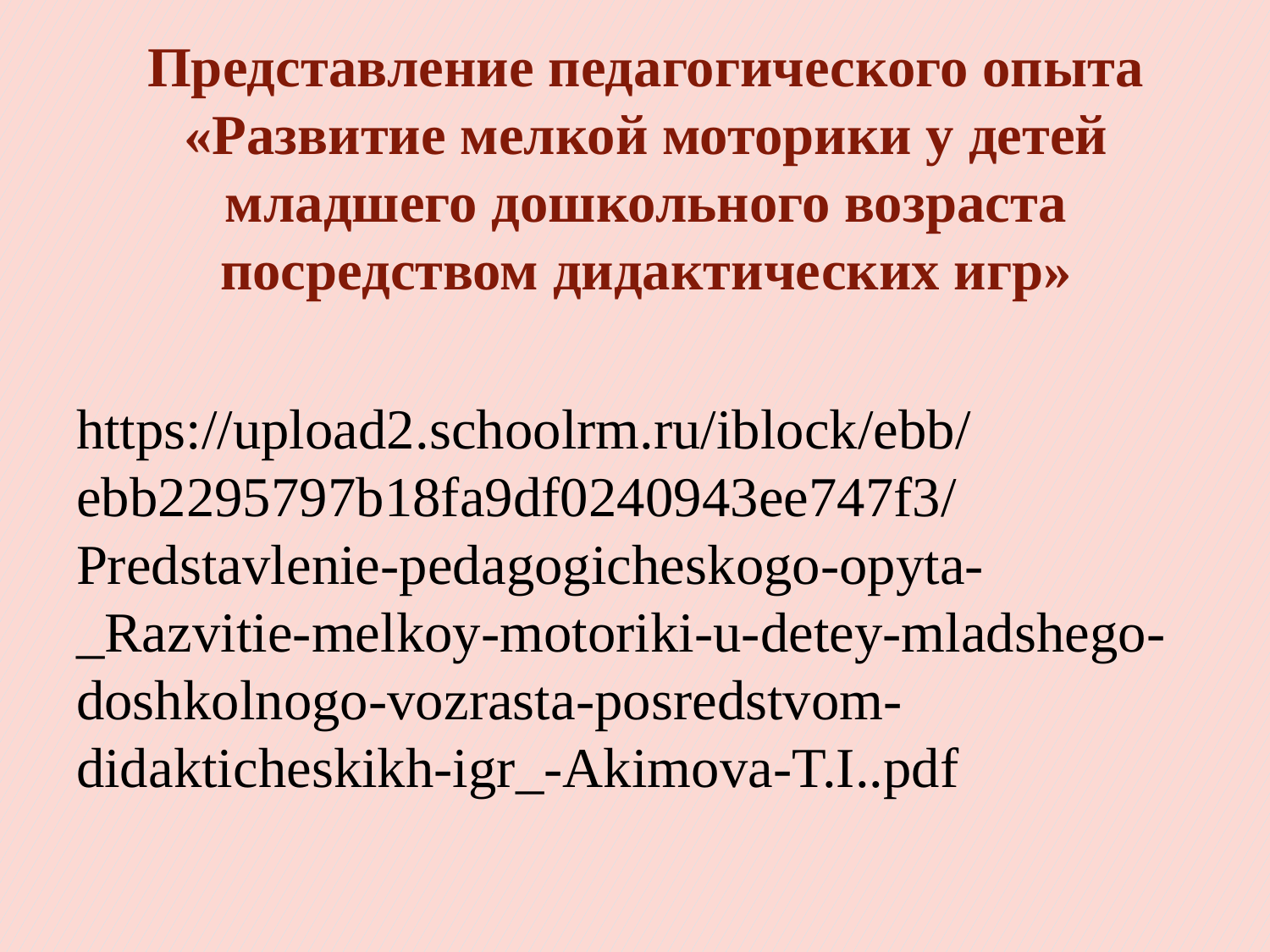

# Представление педагогического опыта «Развитие мелкой моторики у детей младшего дошкольного возраста посредством дидактических игр»
https://upload2.schoolrm.ru/iblock/ebb/ebb2295797b18fa9df0240943ee747f3/Predstavlenie-pedagogicheskogo-opyta-_Razvitie-melkoy-motoriki-u-detey-mladshego-doshkolnogo-vozrasta-posredstvom-didakticheskikh-igr_-Akimova-T.I..pdf